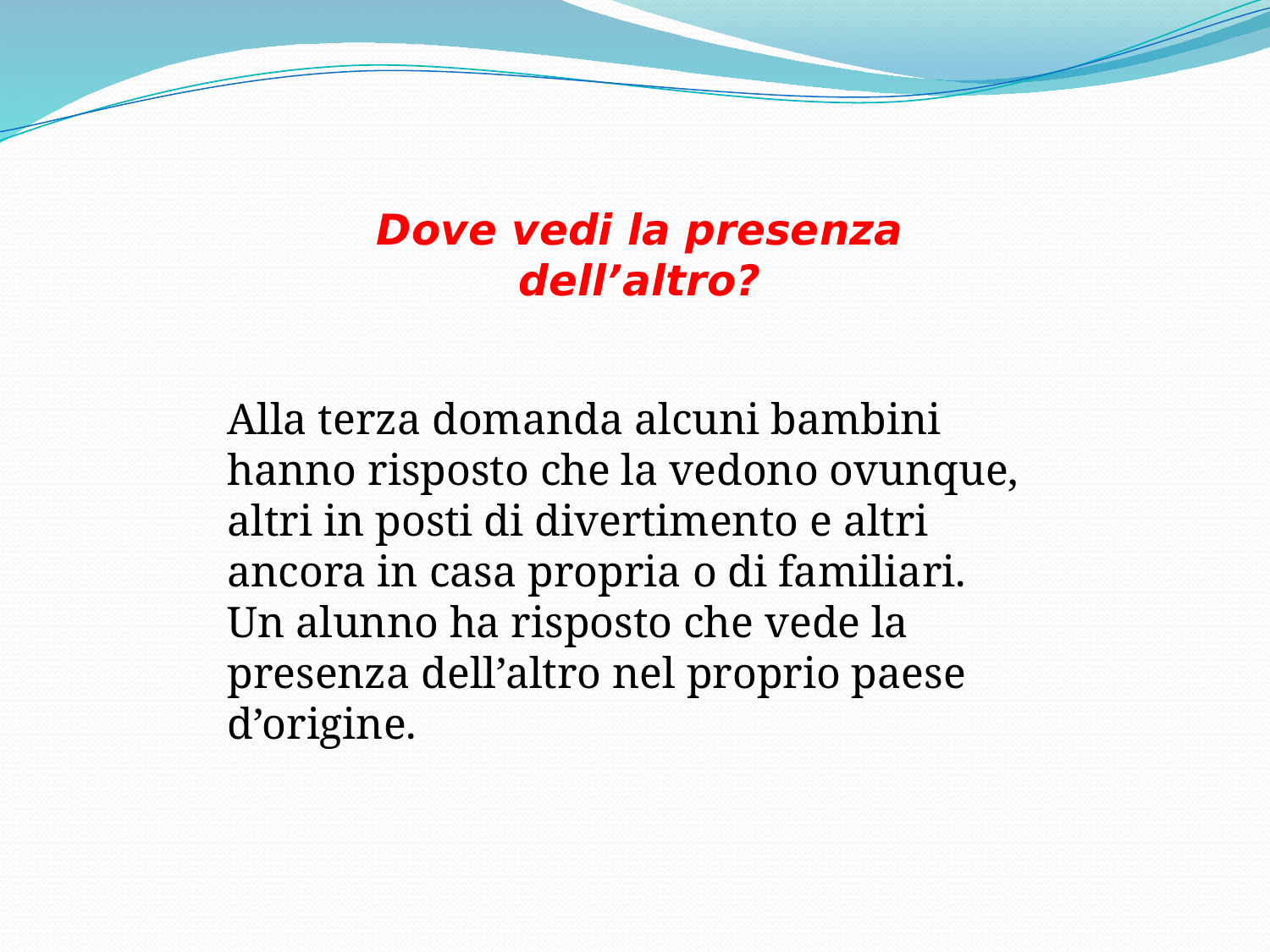

Dove vedi la presenza dell’altro?
Alla terza domanda alcuni bambini hanno risposto che la vedono ovunque, altri in posti di divertimento e altri ancora in casa propria o di familiari.
Un alunno ha risposto che vede la presenza dell’altro nel proprio paese d’origine.